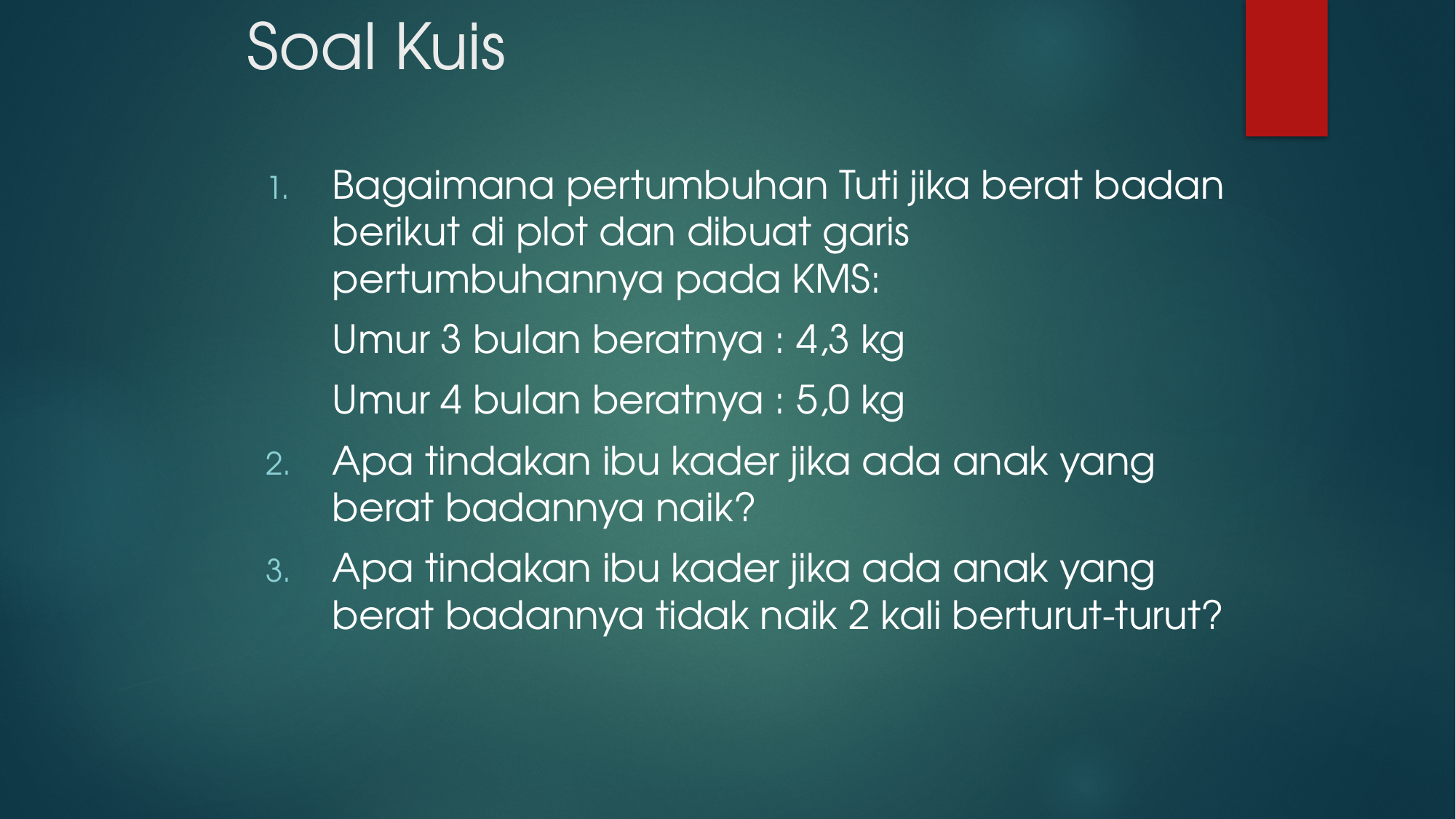

# Soal Kuis
Bagaimana pertumbuhan Tuti jika berat badan berikut di plot dan dibuat garis pertumbuhannya pada KMS:
	Umur 3 bulan beratnya : 4,3 kg
	Umur 4 bulan beratnya : 5,0 kg
Apa tindakan ibu kader jika ada anak yang berat badannya naik?
Apa tindakan ibu kader jika ada anak yang berat badannya tidak naik 2 kali berturut-turut?